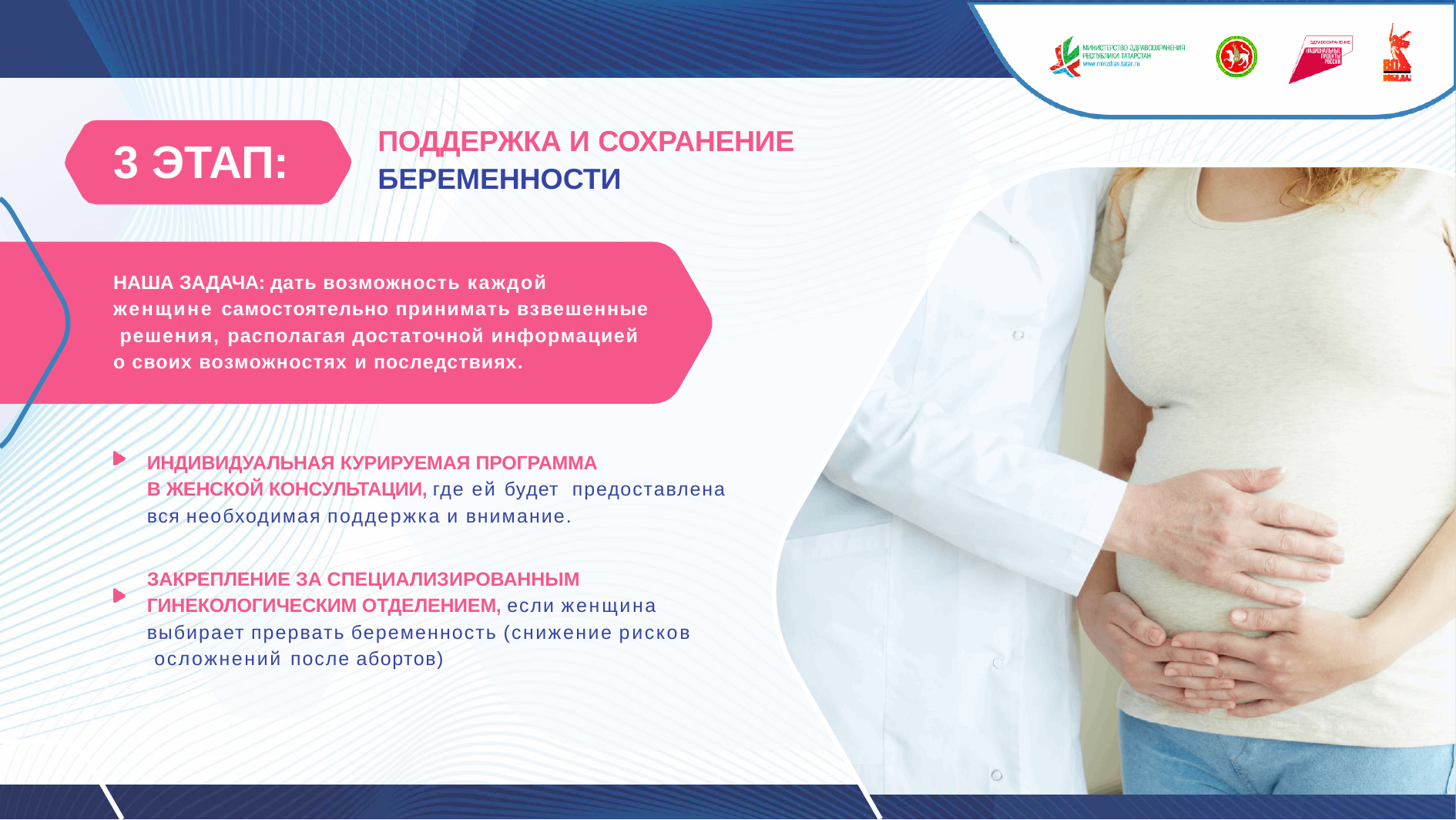

# ПОДДЕРЖКА И СОХРАНЕНИЕ  БЕРЕМЕННОСТИ

3 ЭТАП:

НАША ЗАДАЧА: дать возможность каждой  женщине самостоятельно принимать взвешенные  решения, располагая достаточной информацией  о своих возможностях и последствиях.
ИНДИВИДУАЛЬНАЯ КУРИРУЕМАЯ ПРОГРАММА
В ЖЕНСКОЙ КОНСУЛЬТАЦИИ, где ей будет  предоставлена вся необходимая поддержка и внимание.

ЗАКРЕПЛЕНИЕ ЗА СПЕЦИАЛИЗИРОВАННЫМ  ГИНЕКОЛОГИЧЕСКИМ ОТДЕЛЕНИЕМ, если женщина
выбирает прервать беременность (снижение рисков  осложнений после абортов)